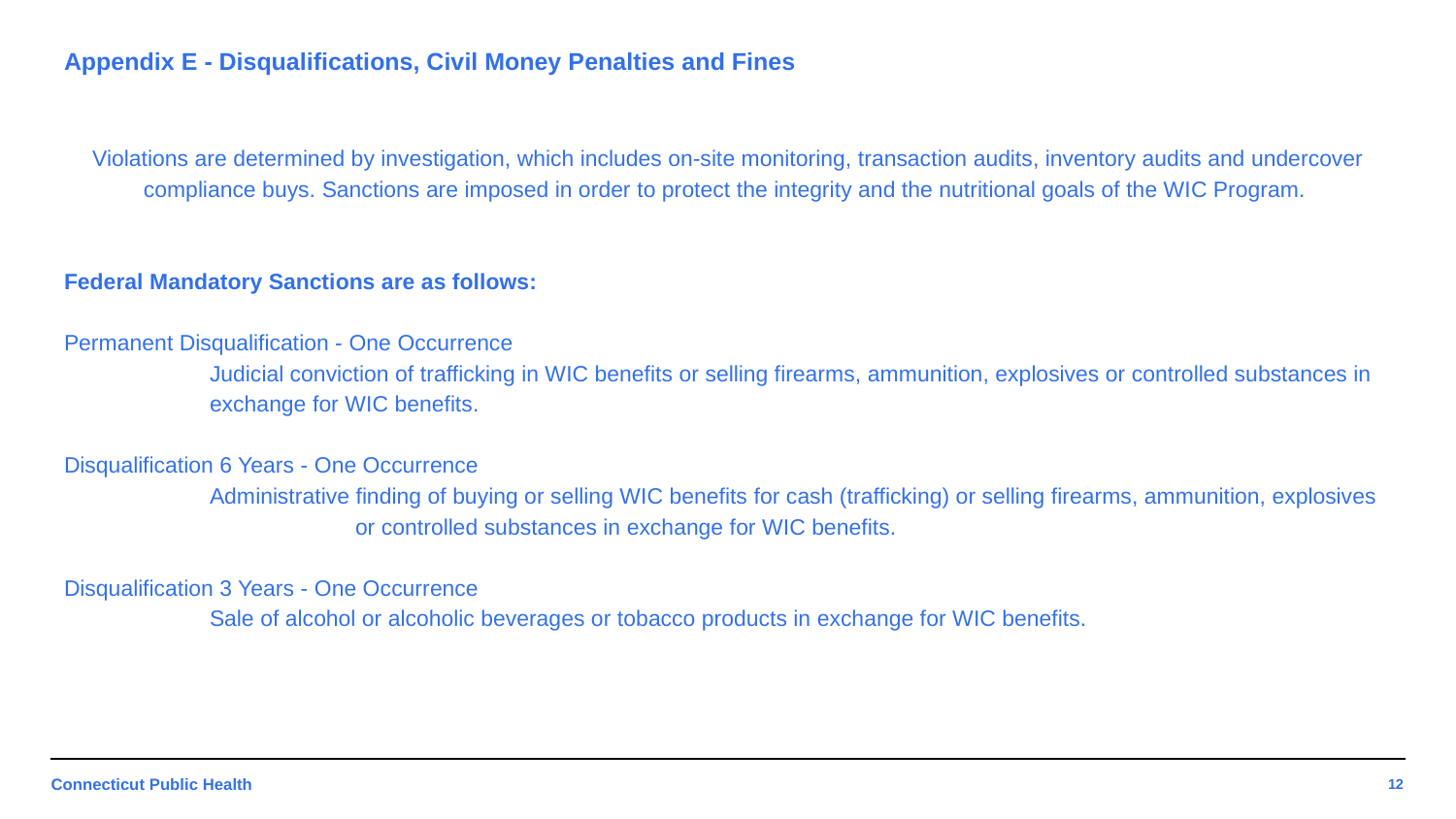

# Appendix E - Disqualifications, Civil Money Penalties and Fines
Violations are determined by investigation, which includes on-site monitoring, transaction audits, inventory audits and undercover compliance buys. Sanctions are imposed in order to protect the integrity and the nutritional goals of the WIC Program.

Federal Mandatory Sanctions are as follows:

Permanent Disqualification - One Occurrence
	Judicial conviction of trafficking in WIC benefits or selling firearms, ammunition, explosives or controlled substances in		exchange for WIC benefits.

Disqualification 6 Years - One Occurrence
	Administrative finding of buying or selling WIC benefits for cash (trafficking) or selling firearms, ammunition, explosives		or controlled substances in exchange for WIC benefits.

Disqualification 3 Years - One Occurrence
	Sale of alcohol or alcoholic beverages or tobacco products in exchange for WIC benefits.